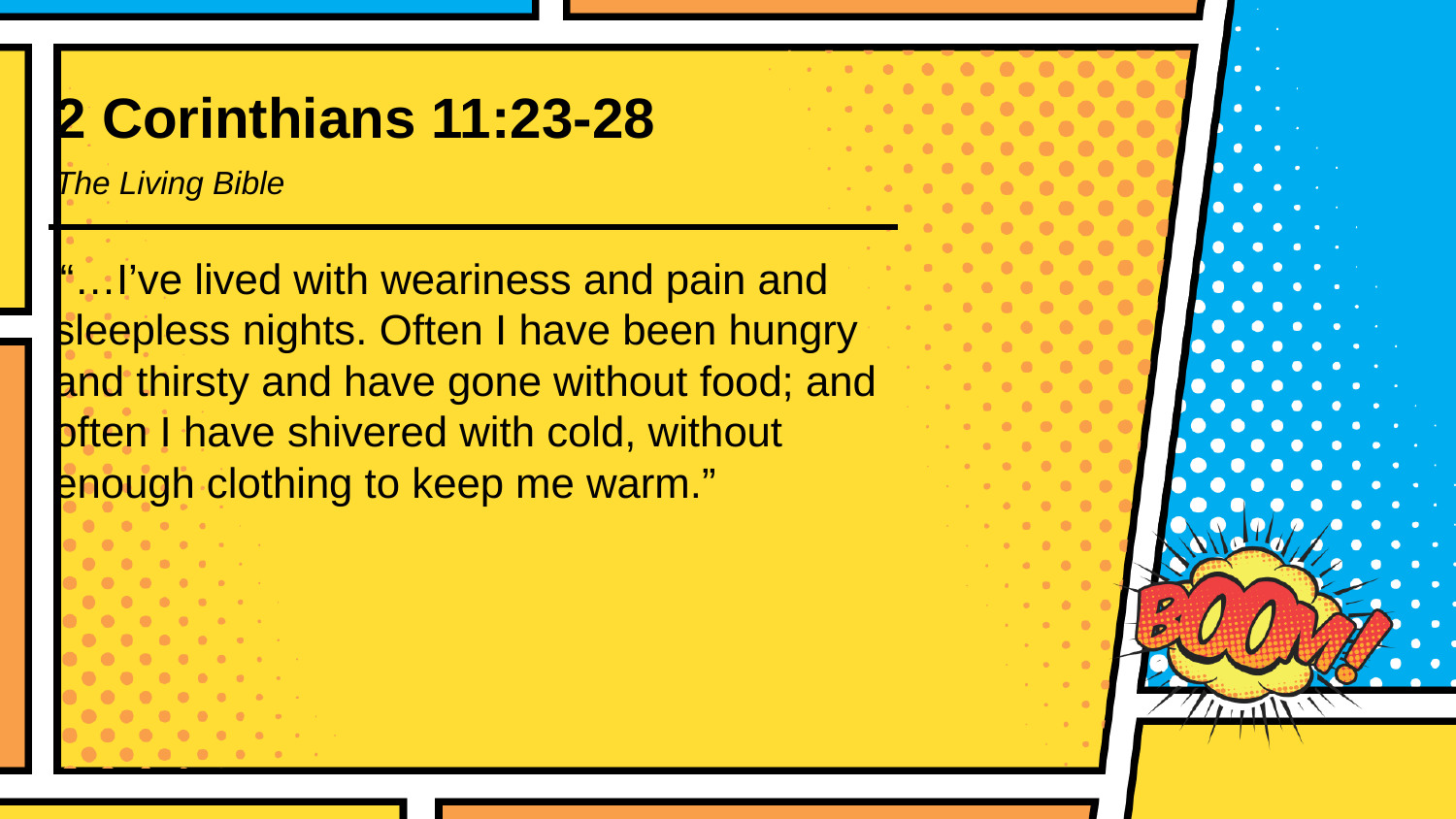

2 Corinthians 11:23-28
The Living Bible

“…I’ve lived with weariness and pain and sleepless nights. Often I have been hungry and thirsty and have gone without food; and often I have shivered with cold, without enough clothing to keep me warm.”